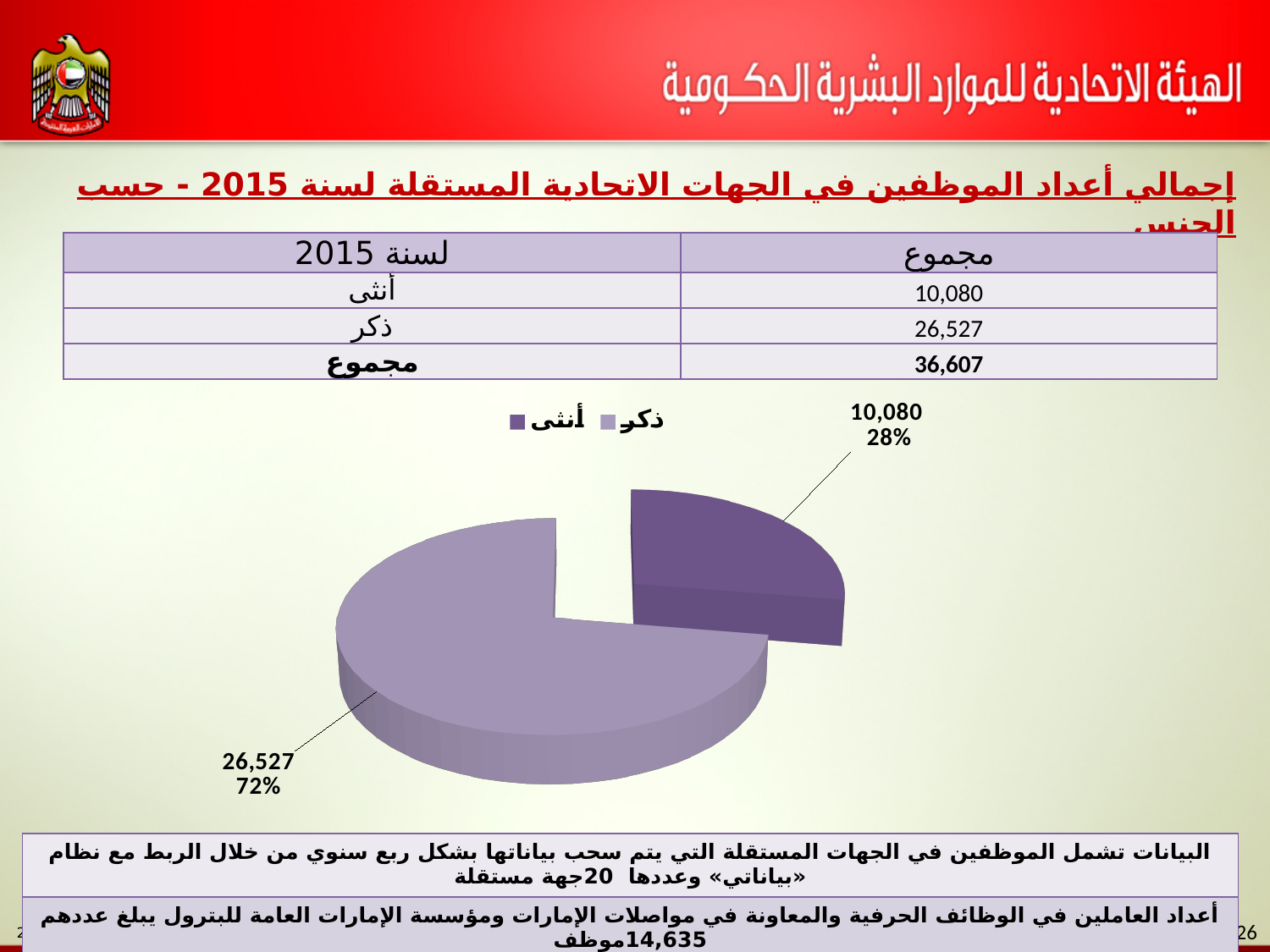

إجمالي أعداد الموظفين في الجهات الاتحادية المستقلة لسنة 2015 - حسب الجنس
| لسنة 2015 | مجموع |
| --- | --- |
| أنثى | 10,080 |
| ذكر | 26,527 |
| مجموع | 36,607 |

[unsupported chart]

| البيانات تشمل الموظفين في الجهات المستقلة التي يتم سحب بياناتها بشكل ربع سنوي من خلال الربط مع نظام «بياناتي» وعددها 20جهة مستقلة |
| --- |
| أعداد العاملين في الوظائف الحرفية والمعاونة في مواصلات الإمارات ومؤسسة الإمارات العامة للبترول يبلغ عددهم 14,635موظف |